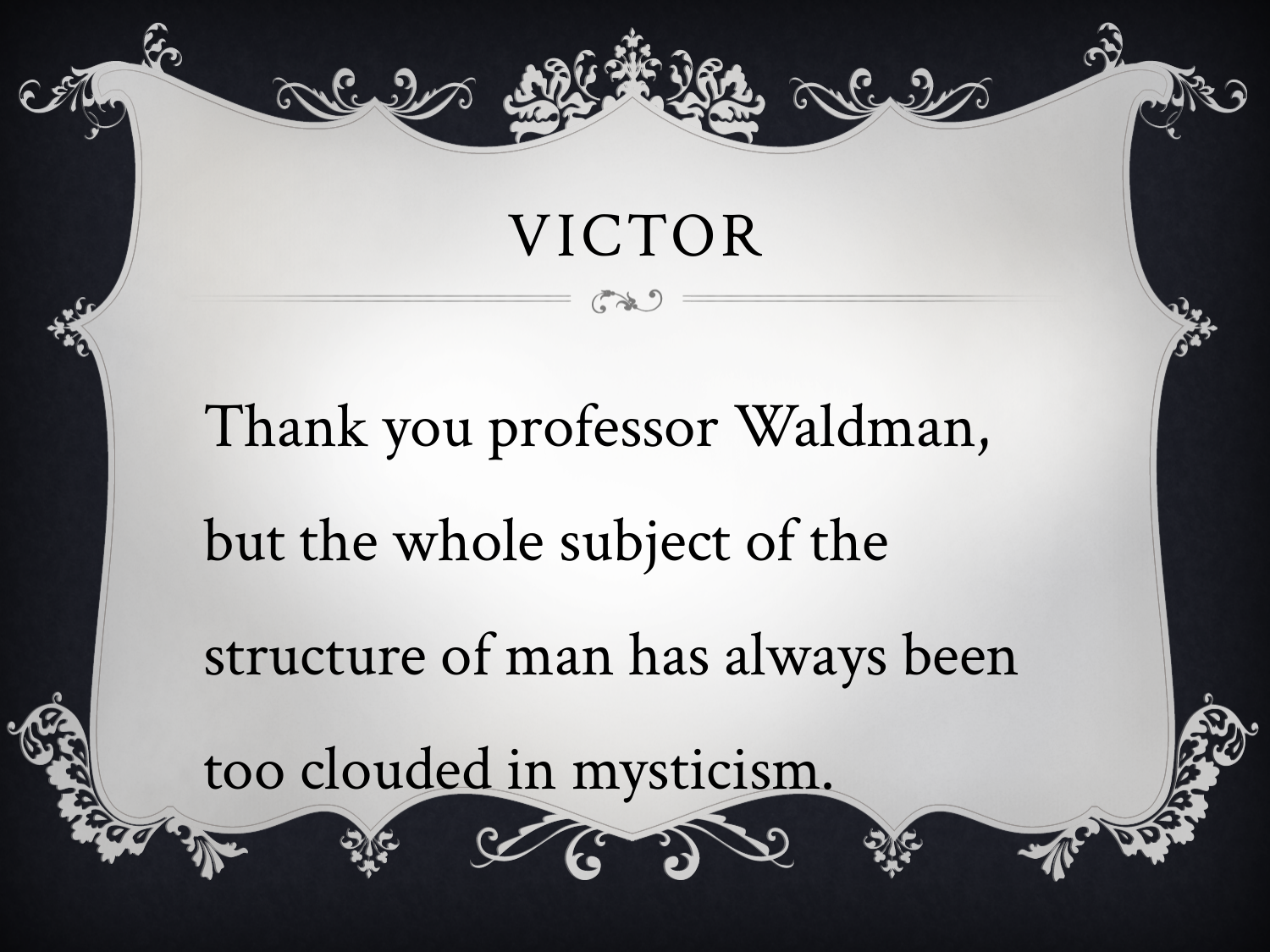

# victor
Thank you professor Waldman, but the whole subject of the structure of man has always been too clouded in mysticism.